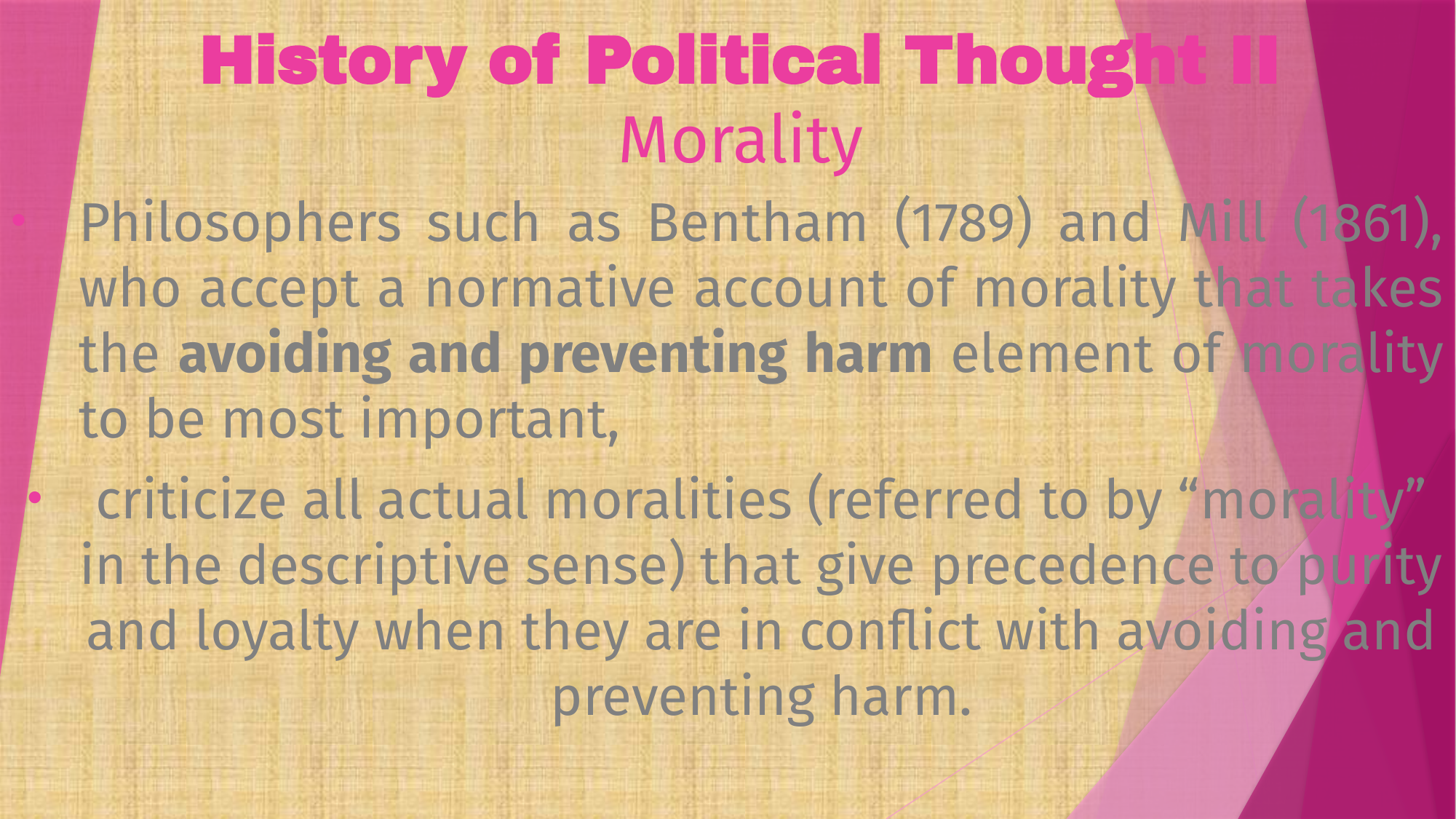

# History of Political Thought II Morality
Philosophers such as Bentham (1789) and Mill (1861), who accept a normative account of morality that takes the avoiding and preventing harm element of morality to be most important,
criticize all actual moralities (referred to by “morality” in the descriptive sense) that give precedence to purity and loyalty when they are in conflict with avoiding and preventing harm.